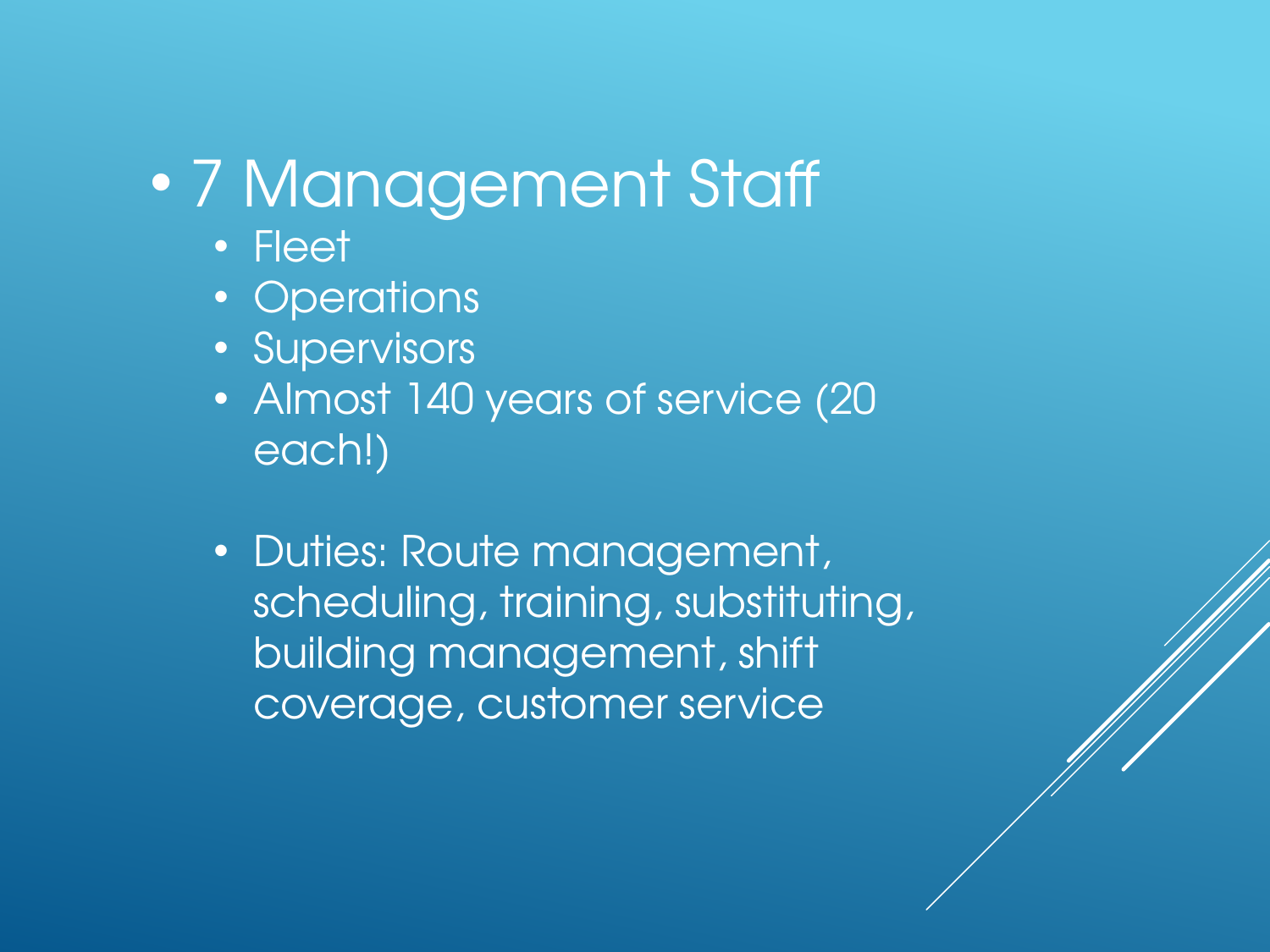

7 Management Staff
Fleet
Operations
Supervisors
Almost 140 years of service (20 each!)

Duties: Route management, scheduling, training, substituting, building management, shift coverage, customer service